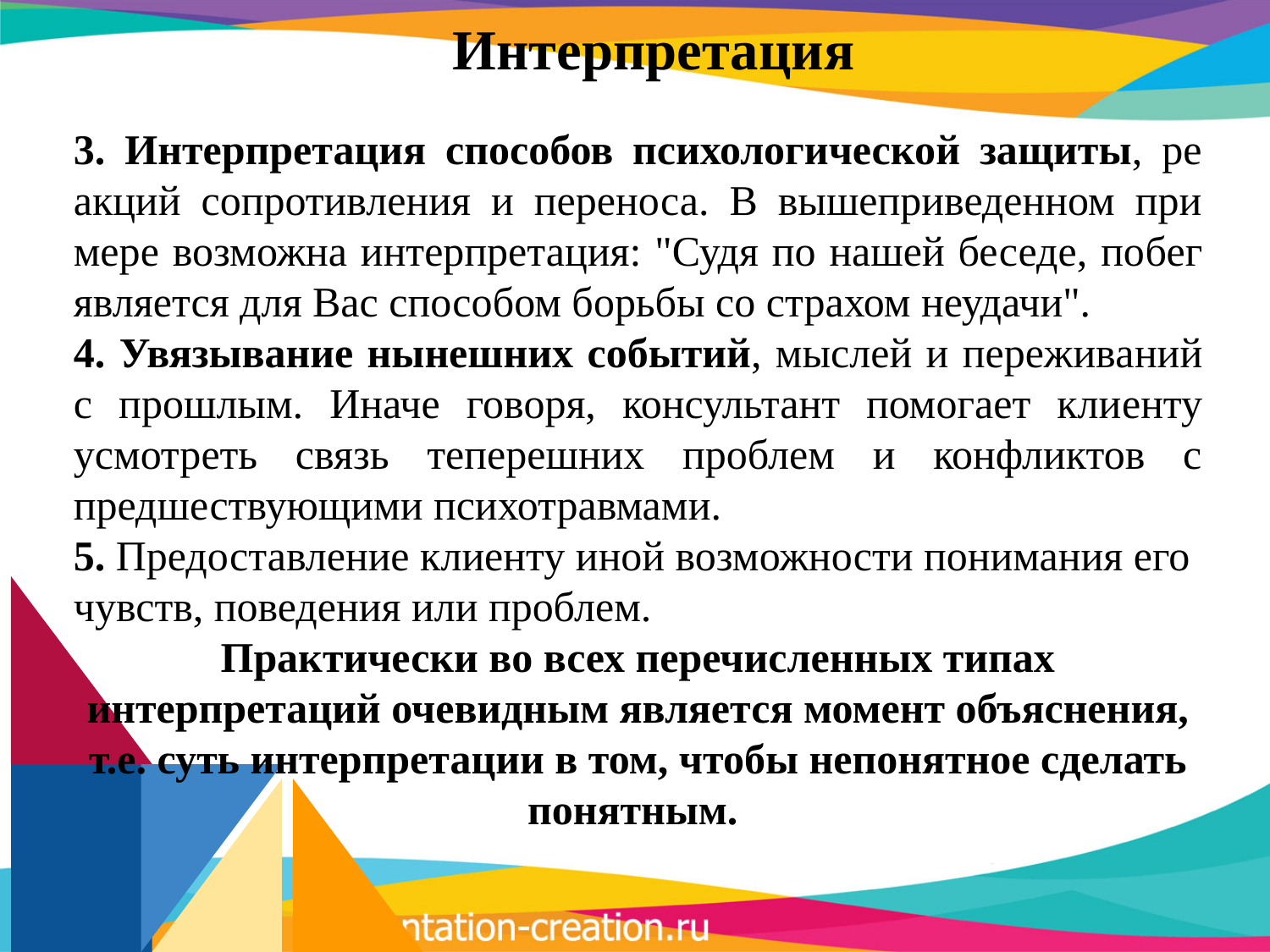

# Интерпретация
3. Интерпретация способов психологической защиты, ре­акций сопротивления и переноса. В вышеприведенном при­мере возможна интерпретация: "Судя по нашей беседе, по­бег является для Вас способом борьбы со страхом неудачи".
4. Увязывание нынешних событий, мыслей и пережива­ний с прошлым. Иначе говоря, консультант помогает кли­енту усмотреть связь теперешних проблем и конфликтов с предшествующими психотравмами.
5. Предоставление клиенту иной возможности понимания его чувств, поведения или проблем.
Практически во всех перечисленных типах интерпретаций очевидным является момент объяснения, т.е. суть интерпре­тации в том, чтобы непонятное сделать понятным.